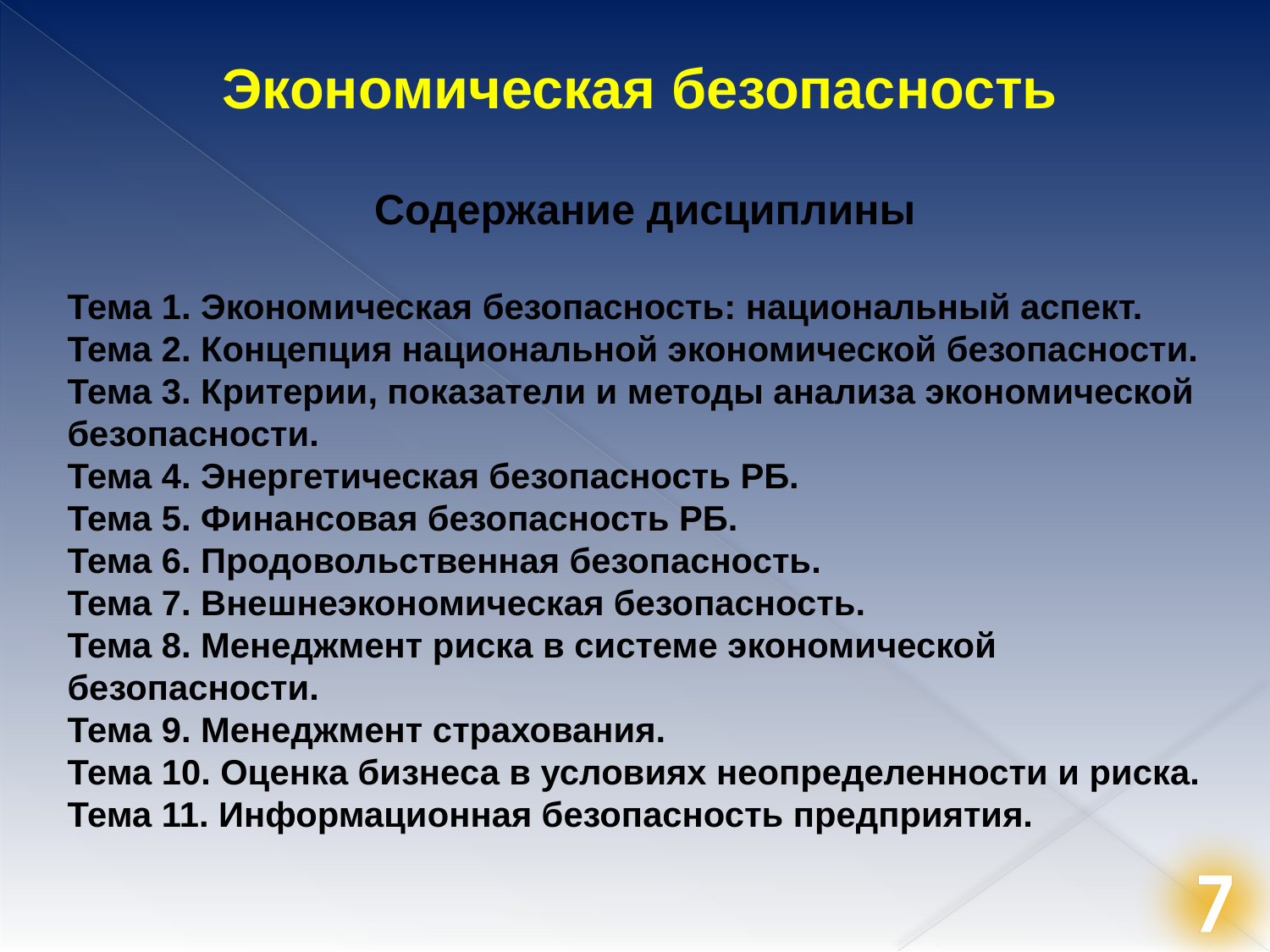

Экономическая безопасность
Содержание дисциплины

Тема 1. Экономическая безопасность: национальный аспект.
Тема 2. Концепция национальной экономической безопасности.
Тема 3. Критерии, показатели и методы анализа экономической безопасности.
Тема 4. Энергетическая безопасность РБ.
Тема 5. Финансовая безопасность РБ.
Тема 6. Продовольственная безопасность.
Тема 7. Внешнеэкономическая безопасность.
Тема 8. Менеджмент риска в системе экономической безопасности.
Тема 9. Менеджмент страхования.
Тема 10. Оценка бизнеса в условиях неопределенности и риска.
Тема 11. Информационная безопасность предприятия.
7